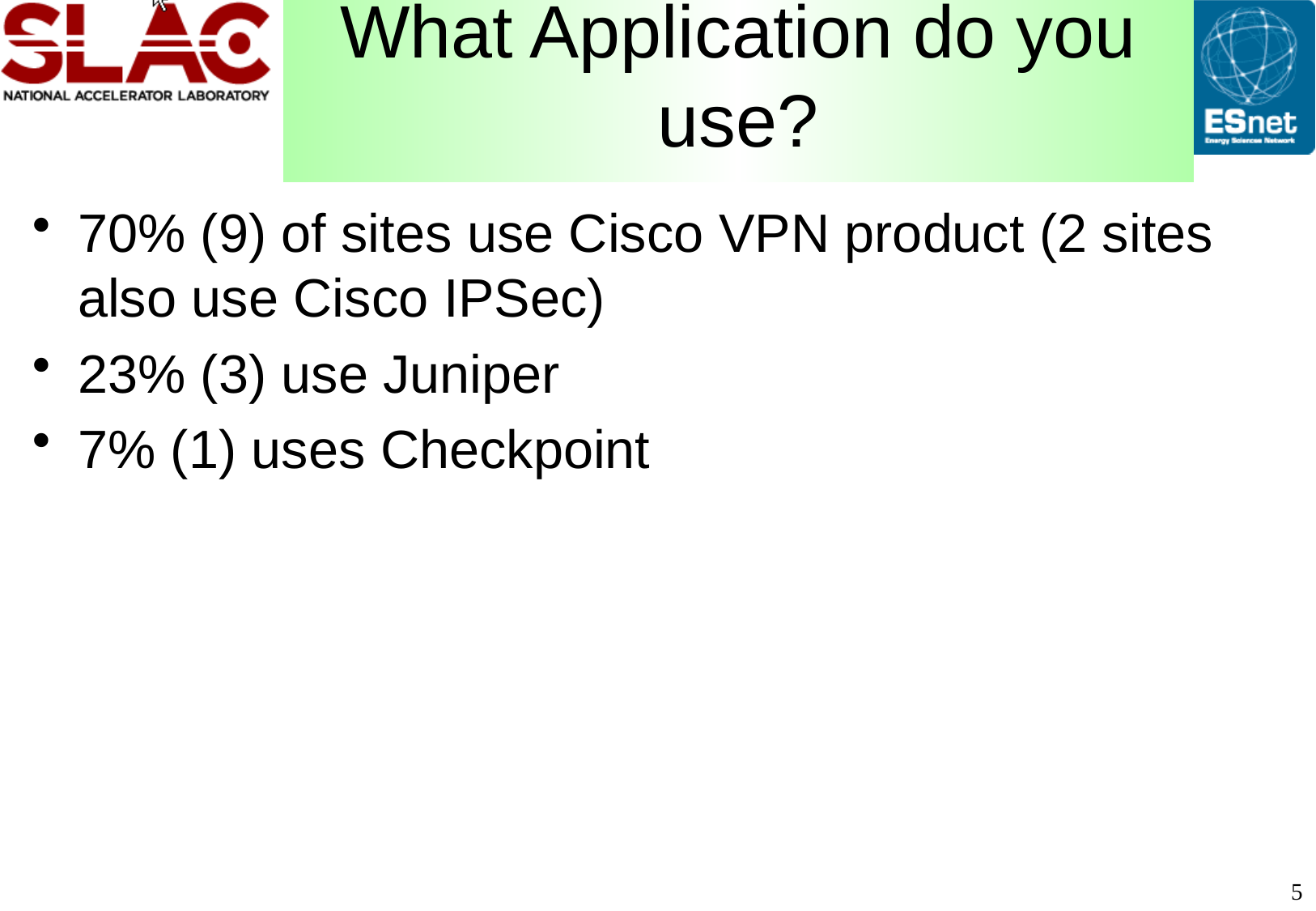

# What Application do you use?
70% (9) of sites use Cisco VPN product (2 sites also use Cisco IPSec)
23% (3) use Juniper
7% (1) uses Checkpoint

5